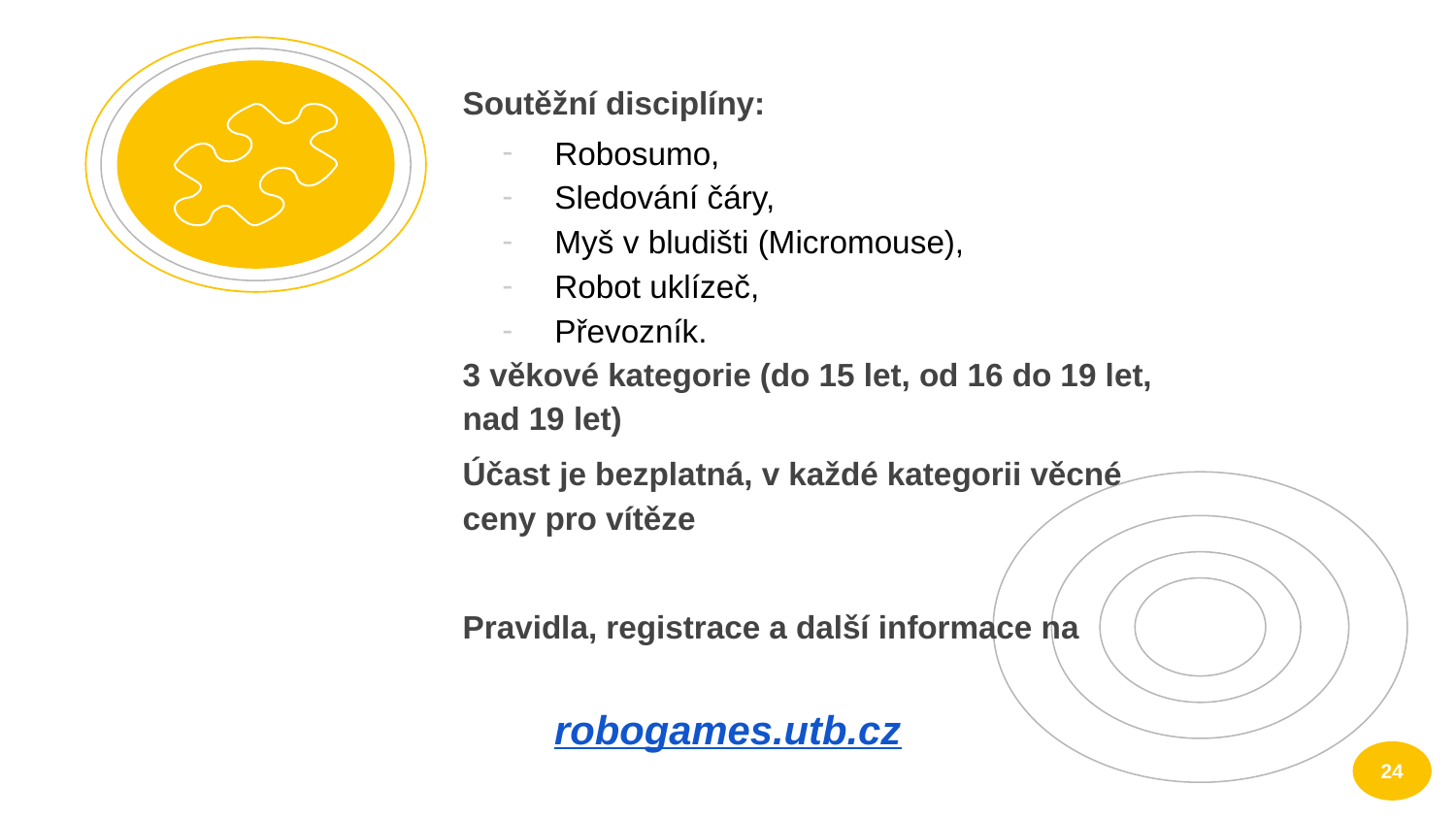

Soutěžní disciplíny:

3 věkové kategorie (do 15 let, od 16 do 19 let, nad 19 let)
Účast je bezplatná, v každé kategorii věcné ceny pro vítěze

Pravidla, registrace a další informace na

1

Robosumo,
Sledování čáry,
Myš v bludišti (Micromouse),
Robot uklízeč,
Převozník.

robogames.utb.cz

24